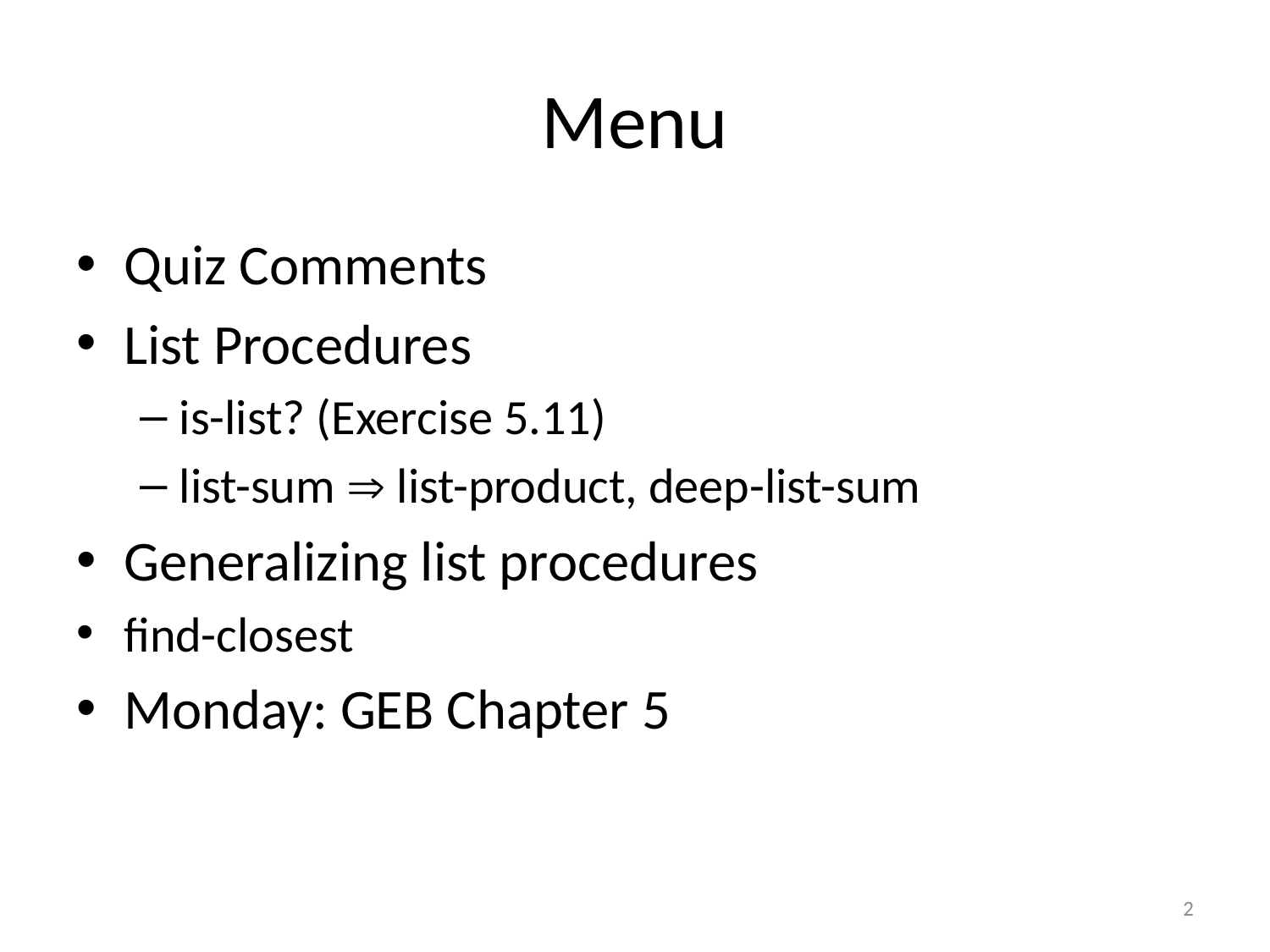

# Menu
Quiz Comments
List Procedures
is-list? (Exercise 5.11)
list-sum ⇒ list-product, deep-list-sum
Generalizing list procedures
find-closest
Monday: GEB Chapter 5

2